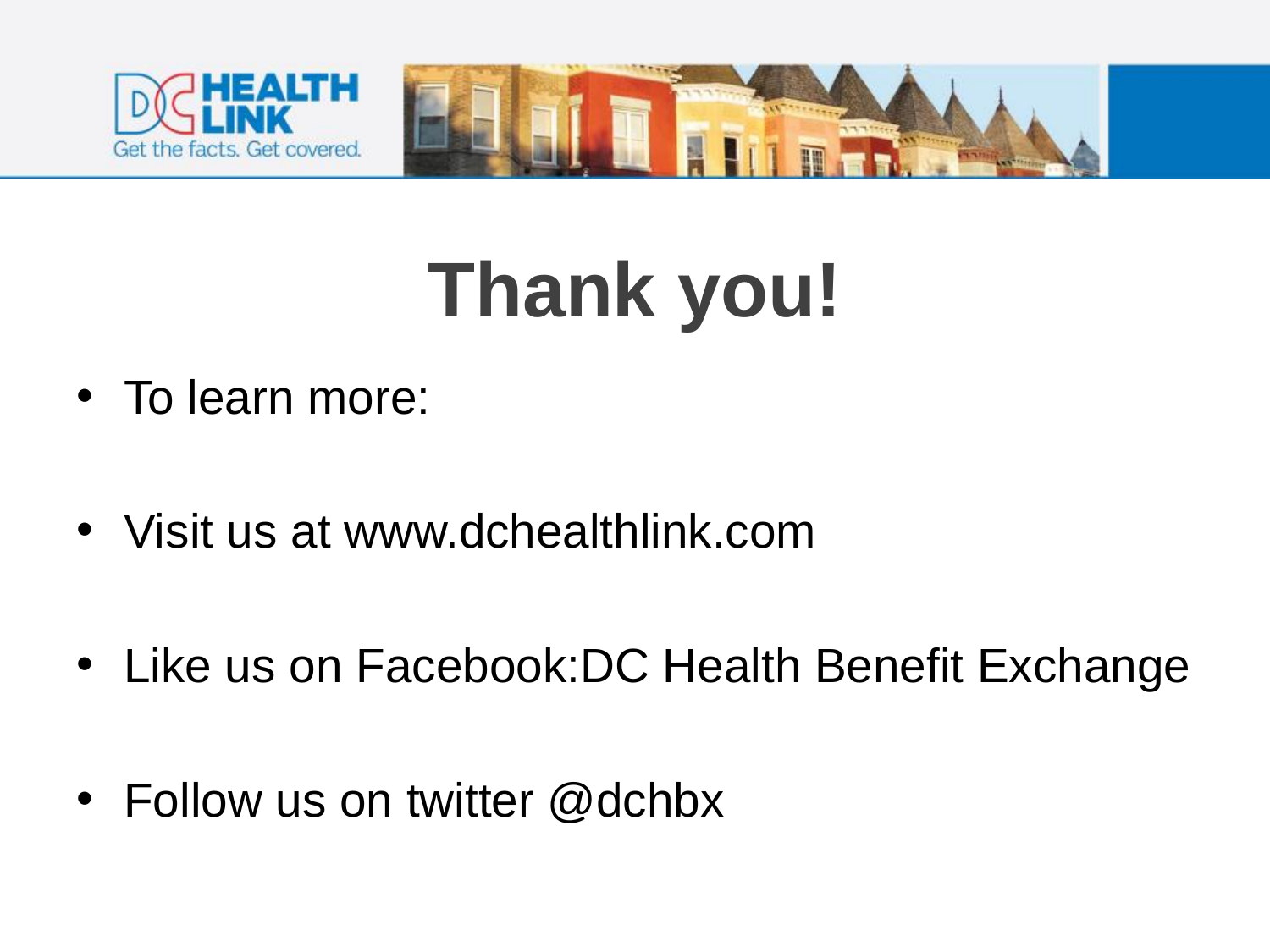

# Thank you!
To learn more:

Visit us at www.dchealthlink.com

Like us on Facebook:DC Health Benefit Exchange

Follow us on twitter @dchbx